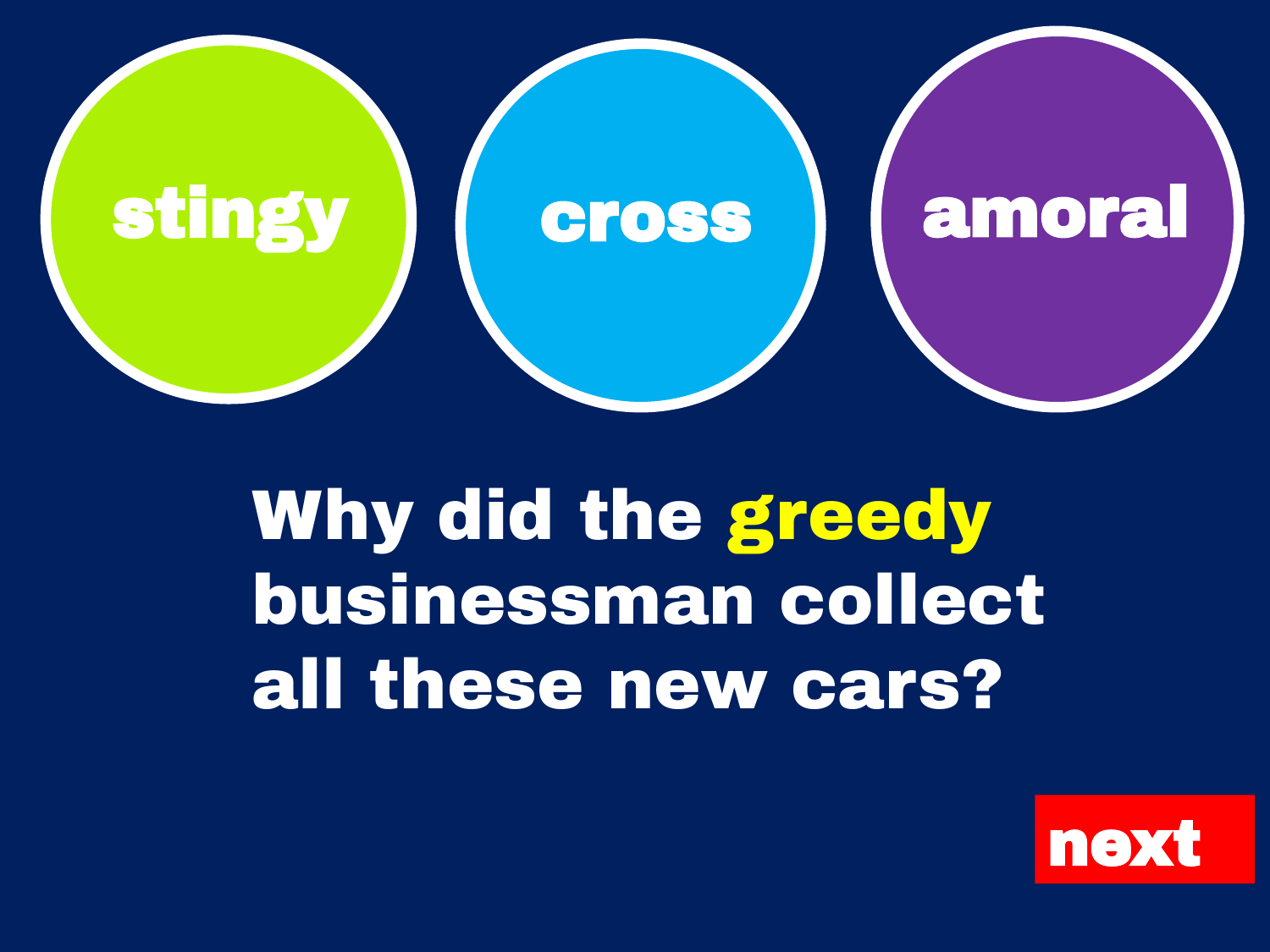

amoral

stingy

cross
Why did the greedy businessman collect all these new cars?
next